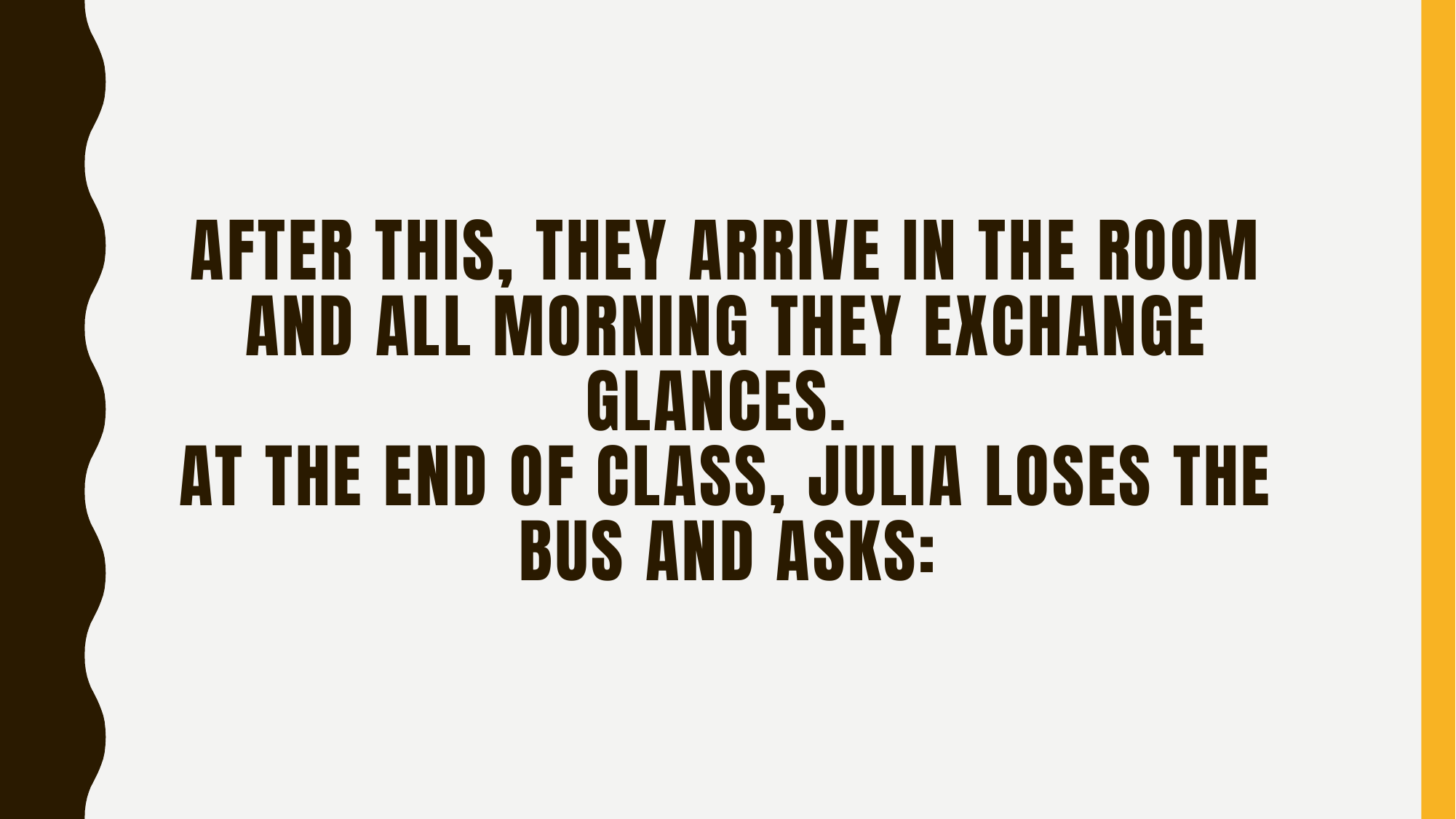

# After this, they arrive in the room and all morning they exchange glances. At the end of class, Julia loses the bus and asks: